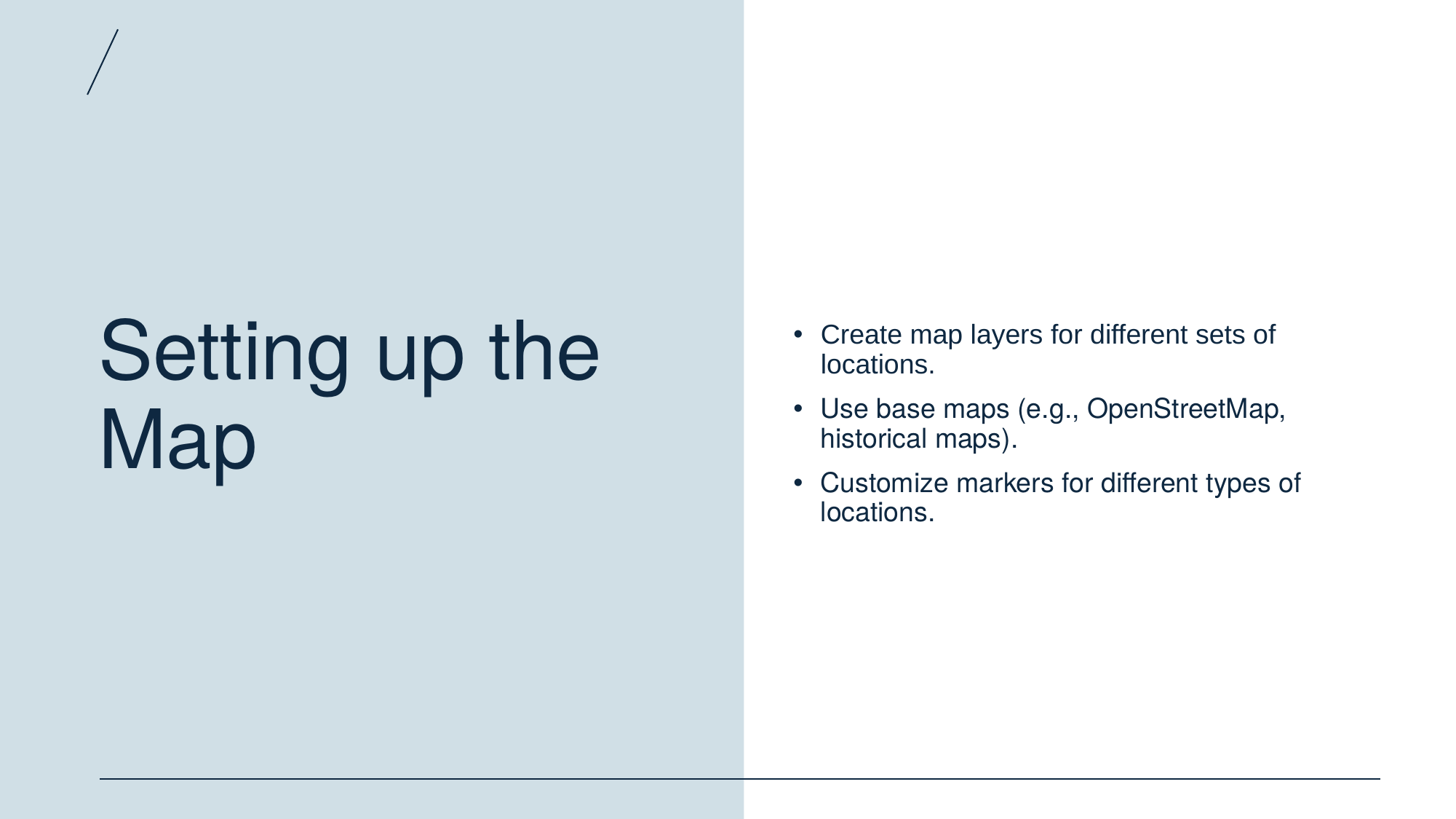

# Setting up the Map
Create map layers for different sets of locations.
Use base maps (e.g., OpenStreetMap, historical maps).
Customize markers for different types of locations.